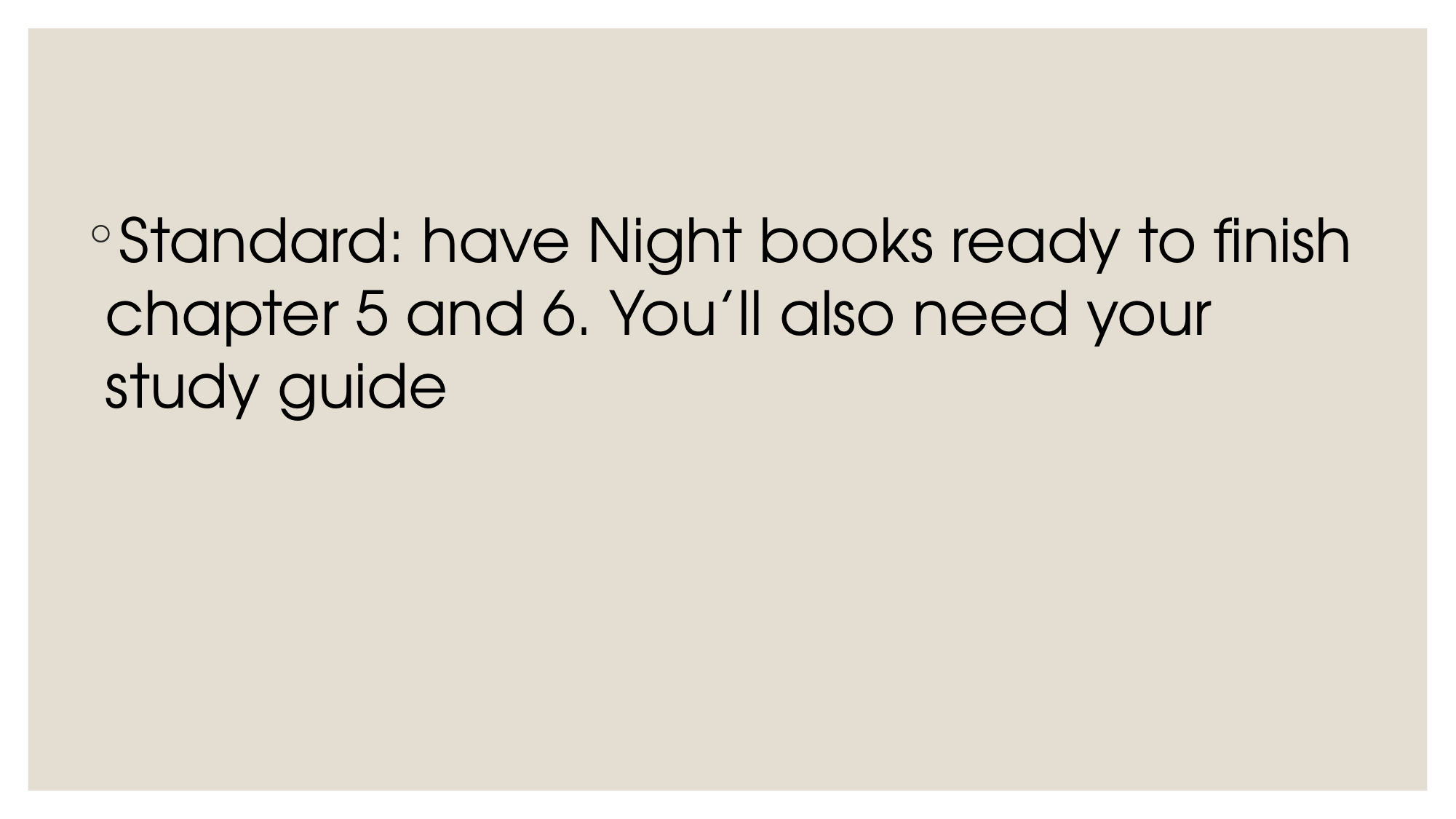

#
Standard: have Night books ready to finish chapter 5 and 6. You’ll also need your study guide